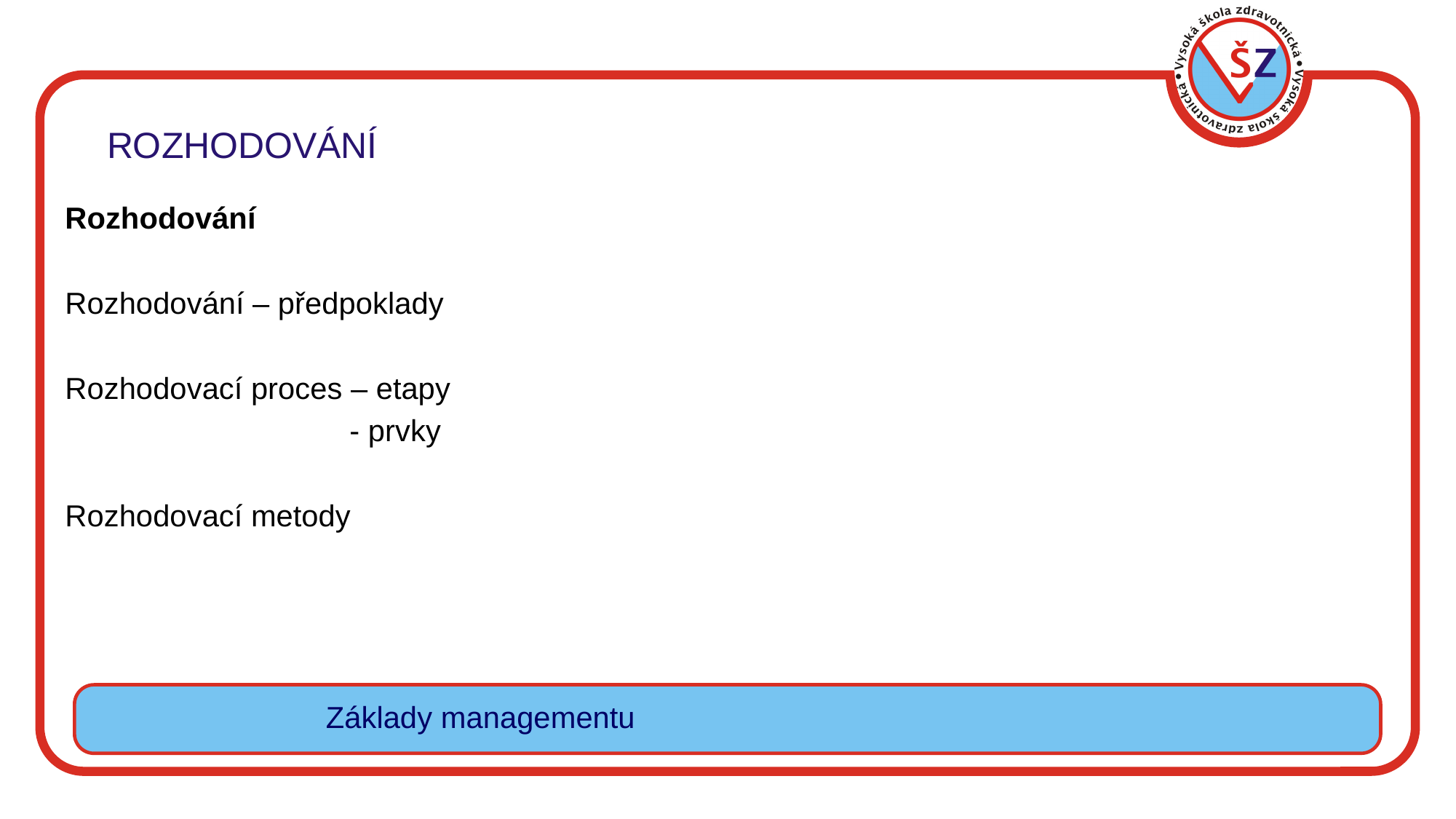

# ROZHODOVÁNÍ

Rozhodování

Rozhodování – předpoklady

Rozhodovací proces – etapy
                                  - prvky

Rozhodovací metody

Základy managementu